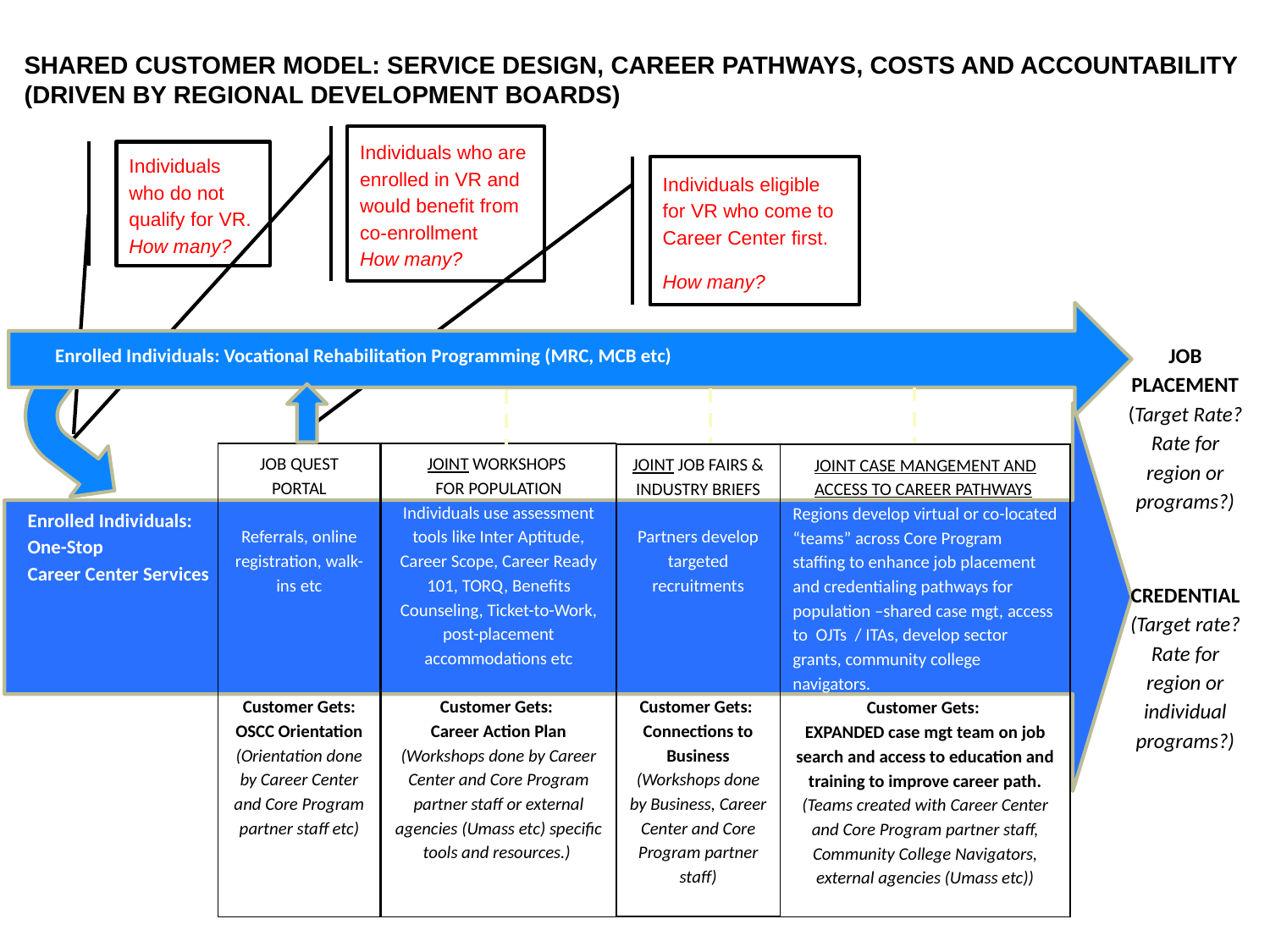

SHARED CUSTOMER MODEL: SERVICE DESIGN, CAREER PATHWAYS, COSTS AND ACCOUNTABILITY
(DRIVEN BY REGIONAL DEVELOPMENT BOARDS)
Individuals who are enrolled in VR and would benefit from co-enrollment
How many?
Individuals who do not qualify for VR.  How many?
Individuals eligible for VR who come to Career Center first.
How many?

JOB PLACEMENT (Target Rate? Rate for region or programs?)

CREDENTIAL (Target rate? Rate for region or individual programs?)

Enrolled Individuals: Vocational Rehabilitation Programming (MRC, MCB etc)

JOB QUEST PORTAL

Referrals, online registration, walk-ins etc

Customer Gets: OSCC Orientation
(Orientation done by Career Center and Core Program partner staff etc)
JOINT WORKSHOPS
FOR POPULATION
Individuals use assessment tools like Inter Aptitude, Career Scope, Career Ready 101, TORQ, Benefits Counseling, Ticket-to-Work, post-placement accommodations etc

Customer Gets:
Career Action Plan
(Workshops done by Career Center and Core Program partner staff or external agencies (Umass etc) specific tools and resources.)

JOINT JOB FAIRS & INDUSTRY BRIEFS
Partners develop targeted recruitments

Customer Gets:
Connections to Business
(Workshops done by Business, Career Center and Core Program partner staff)
JOINT CASE MANGEMENT AND ACCESS TO CAREER PATHWAYS
Regions develop virtual or co-located “teams” across Core Program staffing to enhance job placement and credentialing pathways for population –shared case mgt, access to  OJTs  / ITAs, develop sector grants, community college navigators.
Customer Gets:
EXPANDED case mgt team on job search and access to education and training to improve career path.
(Teams created with Career Center and Core Program partner staff, Community College Navigators, external agencies (Umass etc))

Enrolled Individuals:
One-Stop
Career Center Services